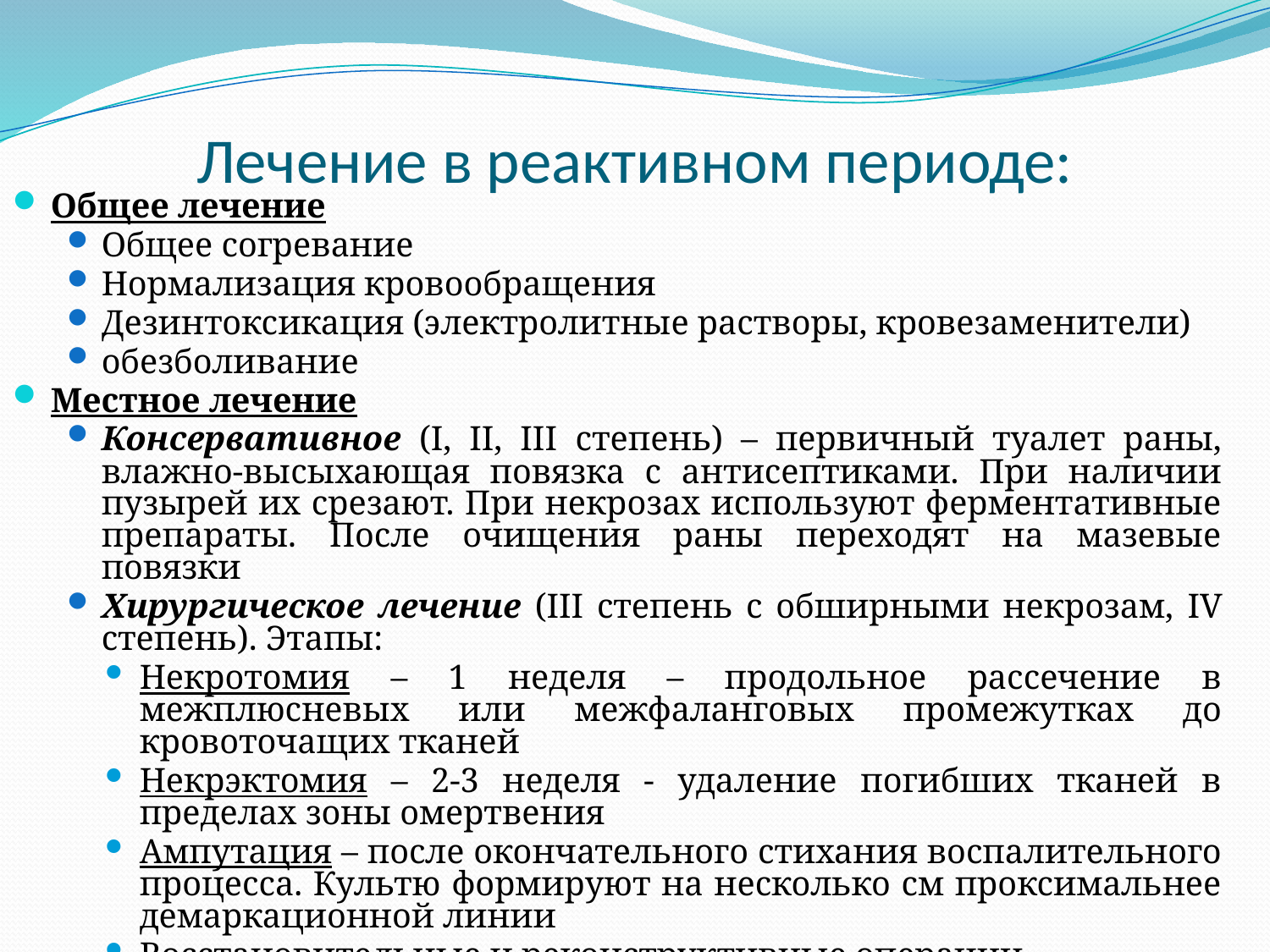

# Лечение в реактивном периоде:
Общее лечение
Общее согревание
Нормализация кровообращения
Дезинтоксикация (электролитные растворы, кровезаменители)
обезболивание
Местное лечение
Консервативное (I, II, III степень) – первичный туалет раны, влажно-высыхающая повязка с антисептиками. При наличии пузырей их срезают. При некрозах используют ферментативные препараты. После очищения раны переходят на мазевые повязки
Хирургическое лечение (III степень с обширными некрозам, IV степень). Этапы:
Некротомия – 1 неделя – продольное рассечение в межплюсневых или межфаланговых промежутках до кровоточащих тканей
Некрэктомия – 2-3 неделя - удаление погибших тканей в пределах зоны омертвения
Ампутация – после окончательного стихания воспалительного процесса. Культю формируют на несколько см проксимальнее демаркационной линии
Восстановительные и реконструктивные операции